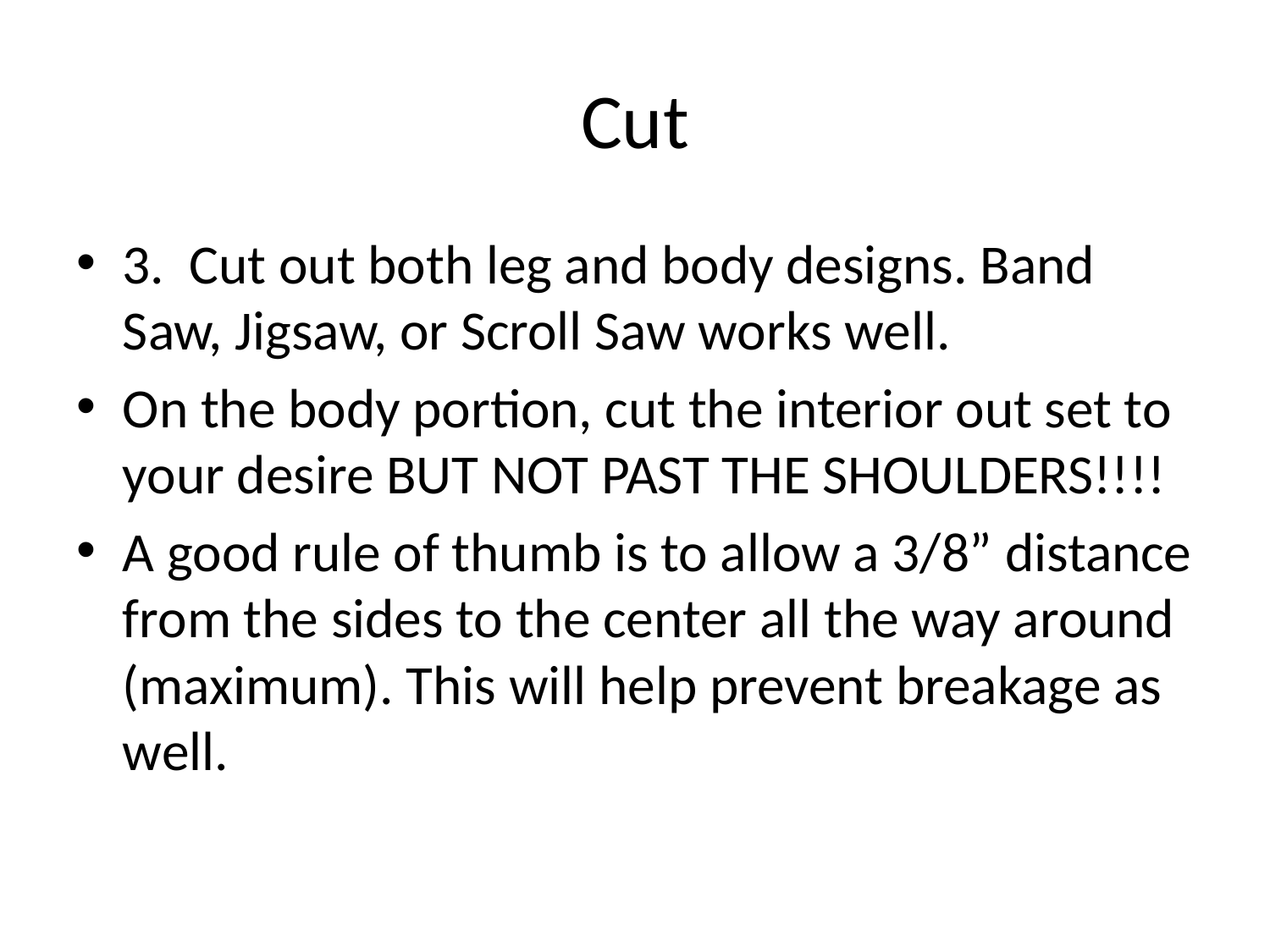

# Cut
3.  Cut out both leg and body designs. Band Saw, Jigsaw, or Scroll Saw works well.
On the body portion, cut the interior out set to your desire BUT NOT PAST THE SHOULDERS!!!!
A good rule of thumb is to allow a 3/8” distance from the sides to the center all the way around (maximum). This will help prevent breakage as well.